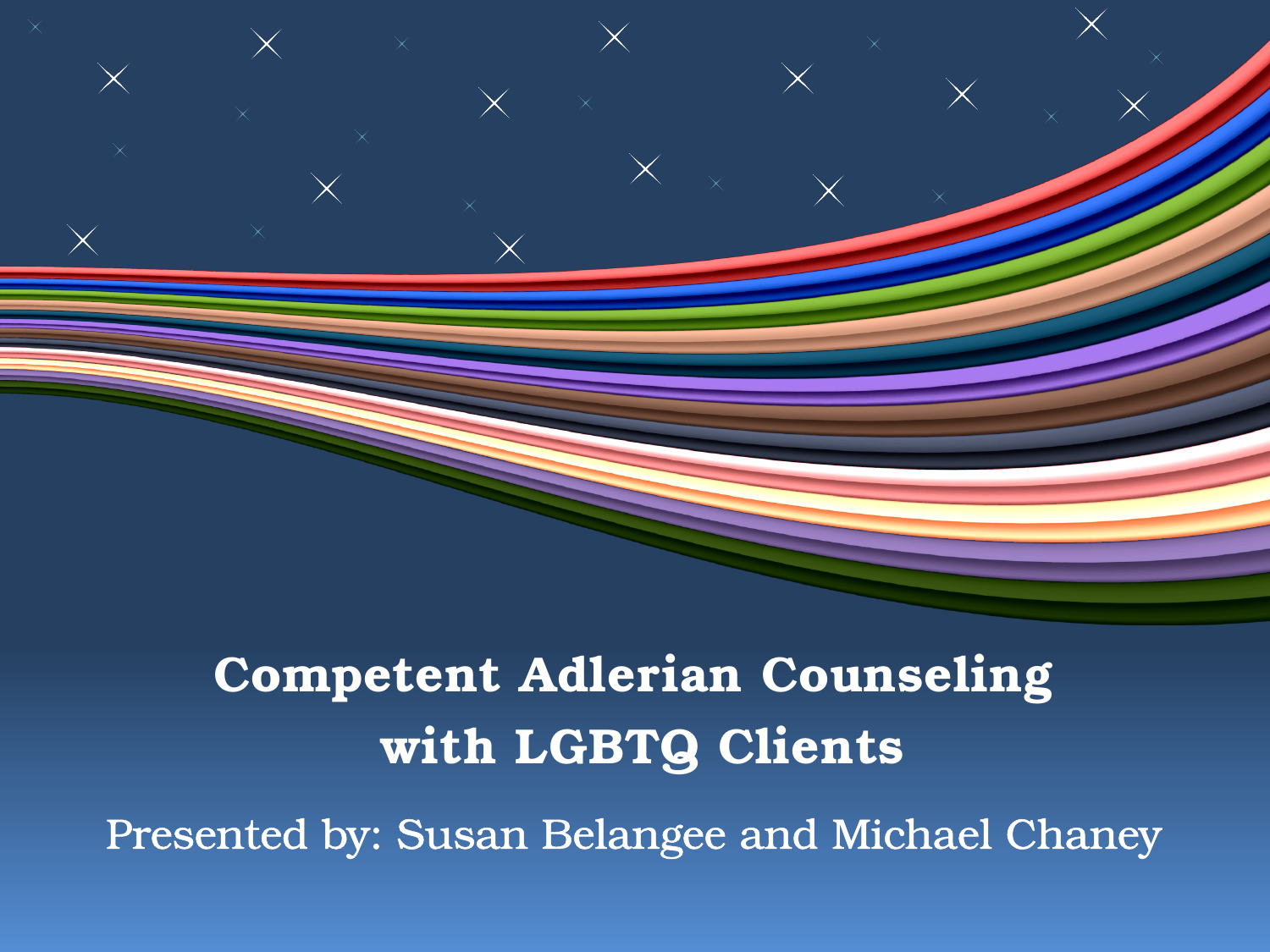

Competent Adlerian Counseling
 with LGBTQ Clients
Presented by: Susan Belangee and Michael Chaney